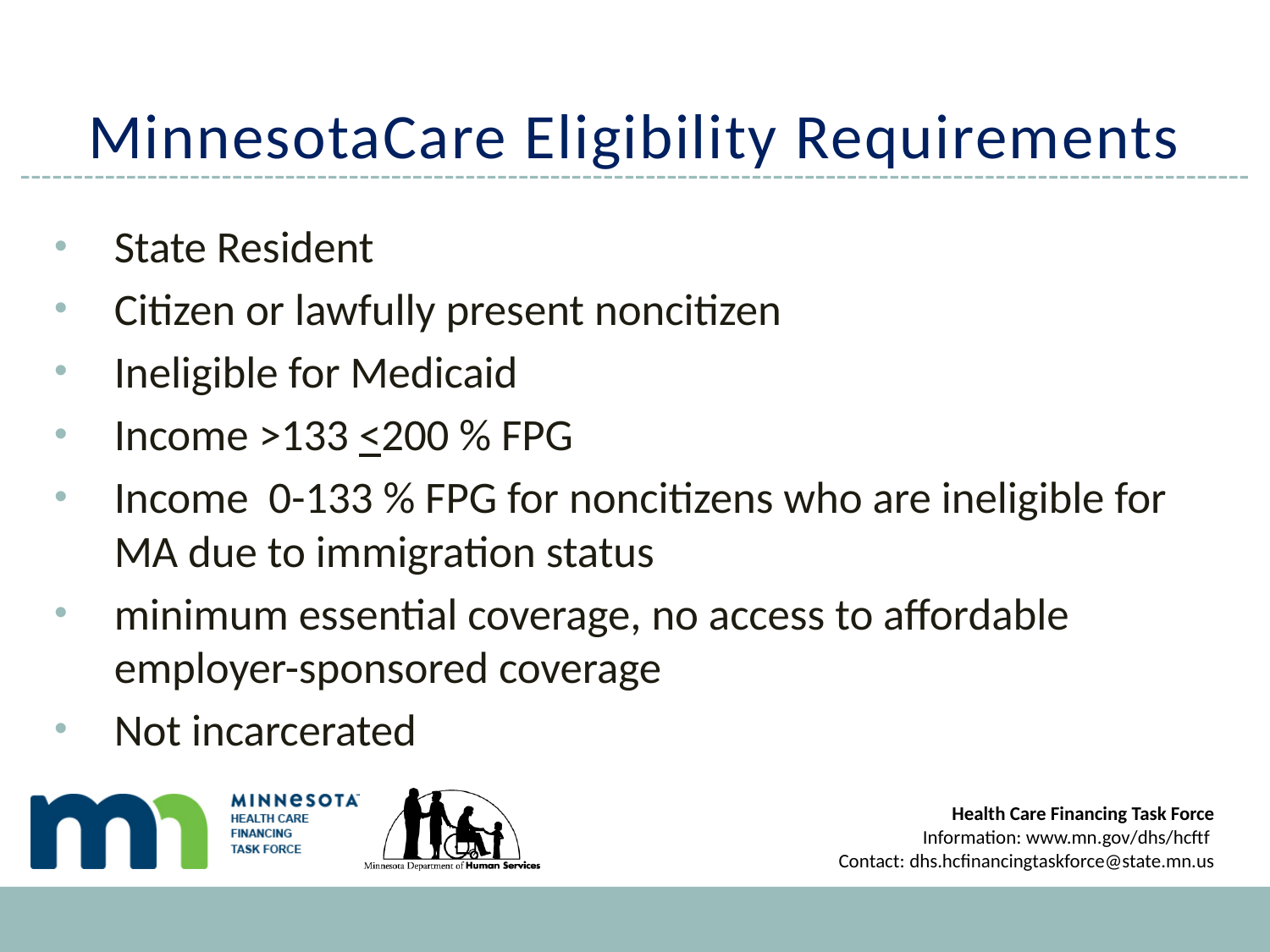

# MinnesotaCare Eligibility Requirements
State Resident
Citizen or lawfully present noncitizen
Ineligible for Medicaid
Income >133 <200 % FPG
Income  0-133 % FPG for noncitizens who are ineligible for MA due to immigration status
minimum essential coverage, no access to affordable employer-sponsored coverage
Not incarcerated